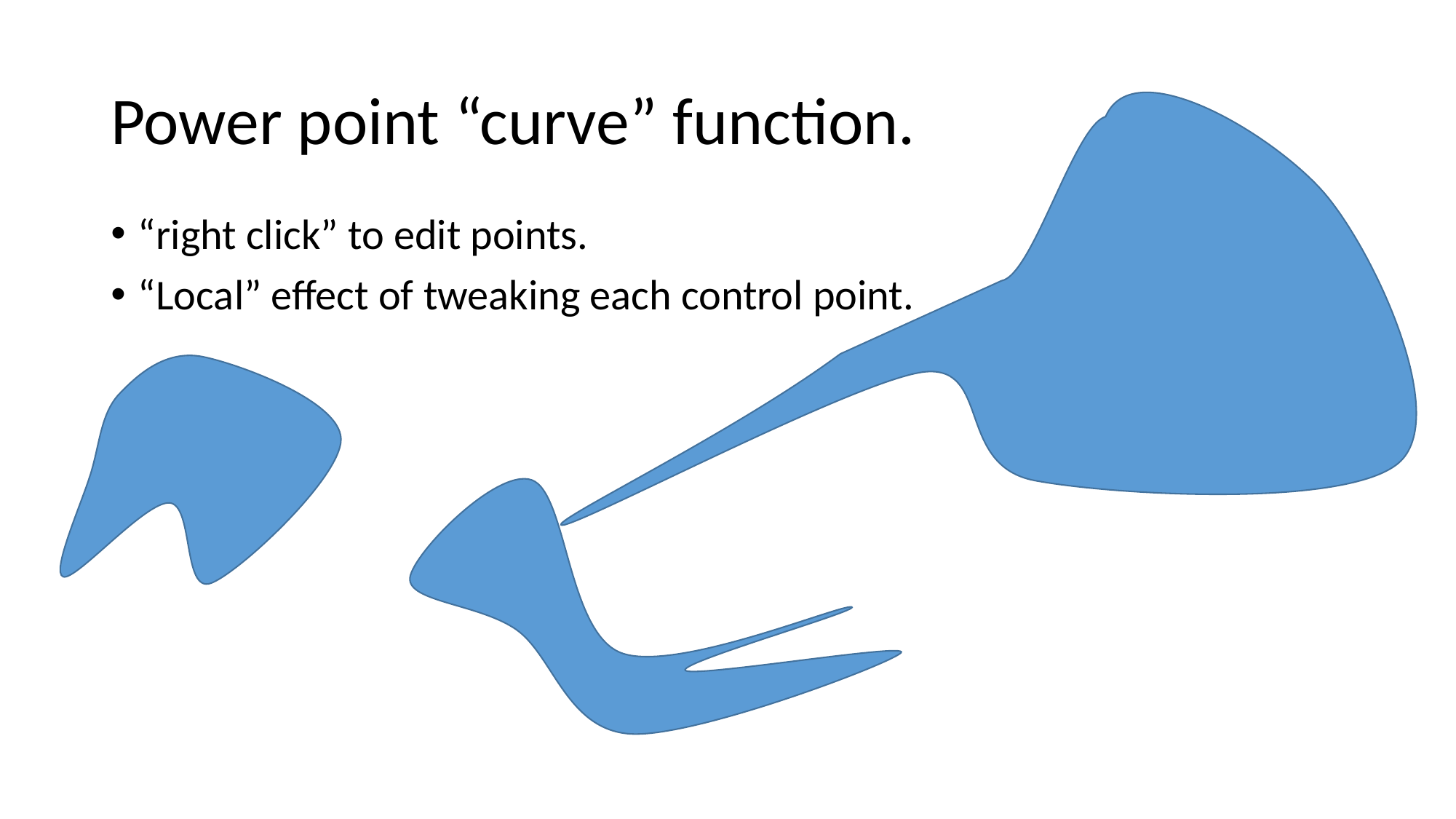

# Power point “curve” function.

“right click” to edit points.
“Local” effect of tweaking each control point.